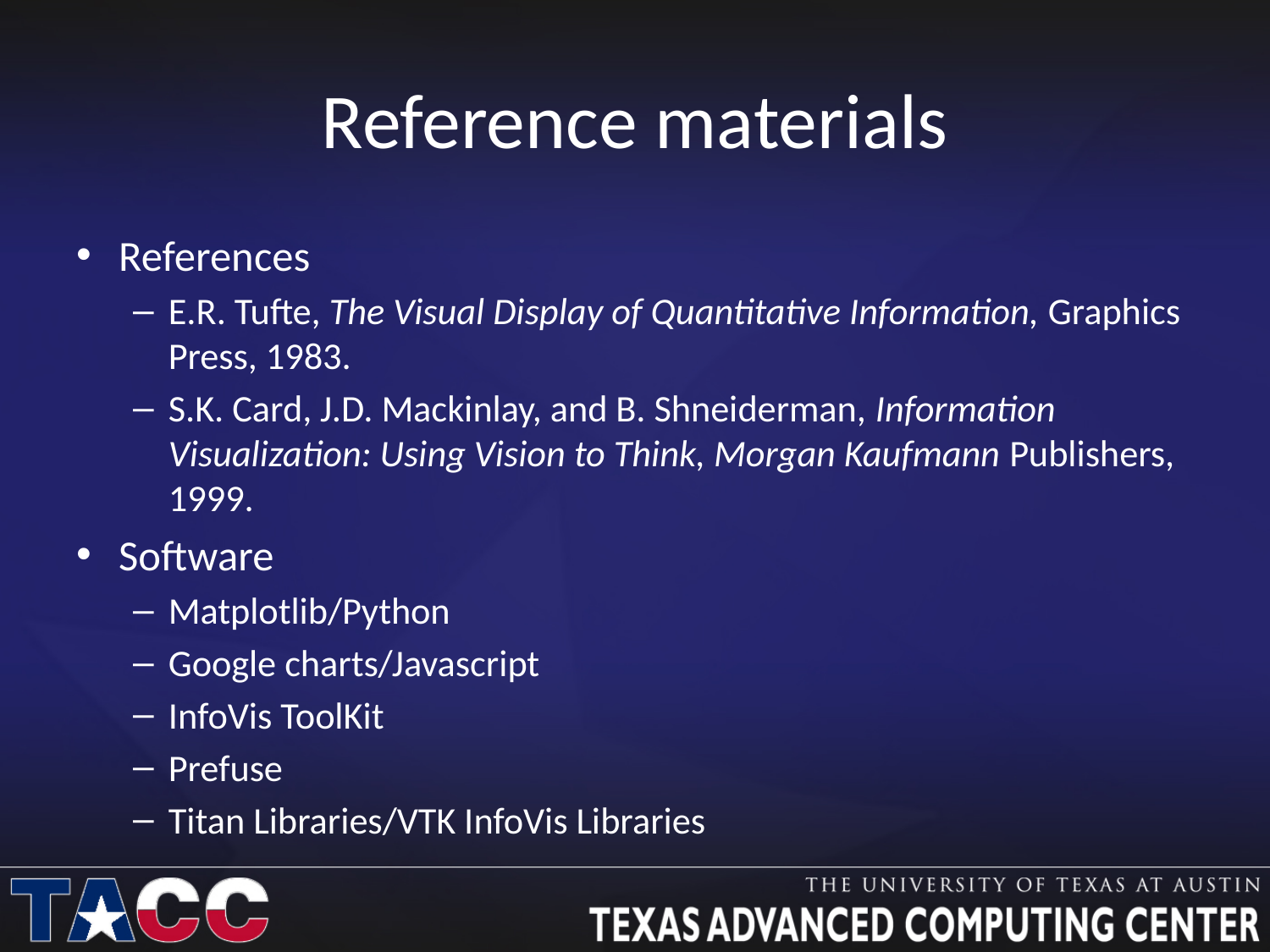

# Reference materials
References
E.R. Tufte, The Visual Display of Quantitative Information, Graphics Press, 1983.
S.K. Card, J.D. Mackinlay, and B. Shneiderman, Information Visualization: Using Vision to Think, Morgan Kaufmann Publishers, 1999.
Software
Matplotlib/Python
Google charts/Javascript
InfoVis ToolKit
Prefuse
Titan Libraries/VTK InfoVis Libraries